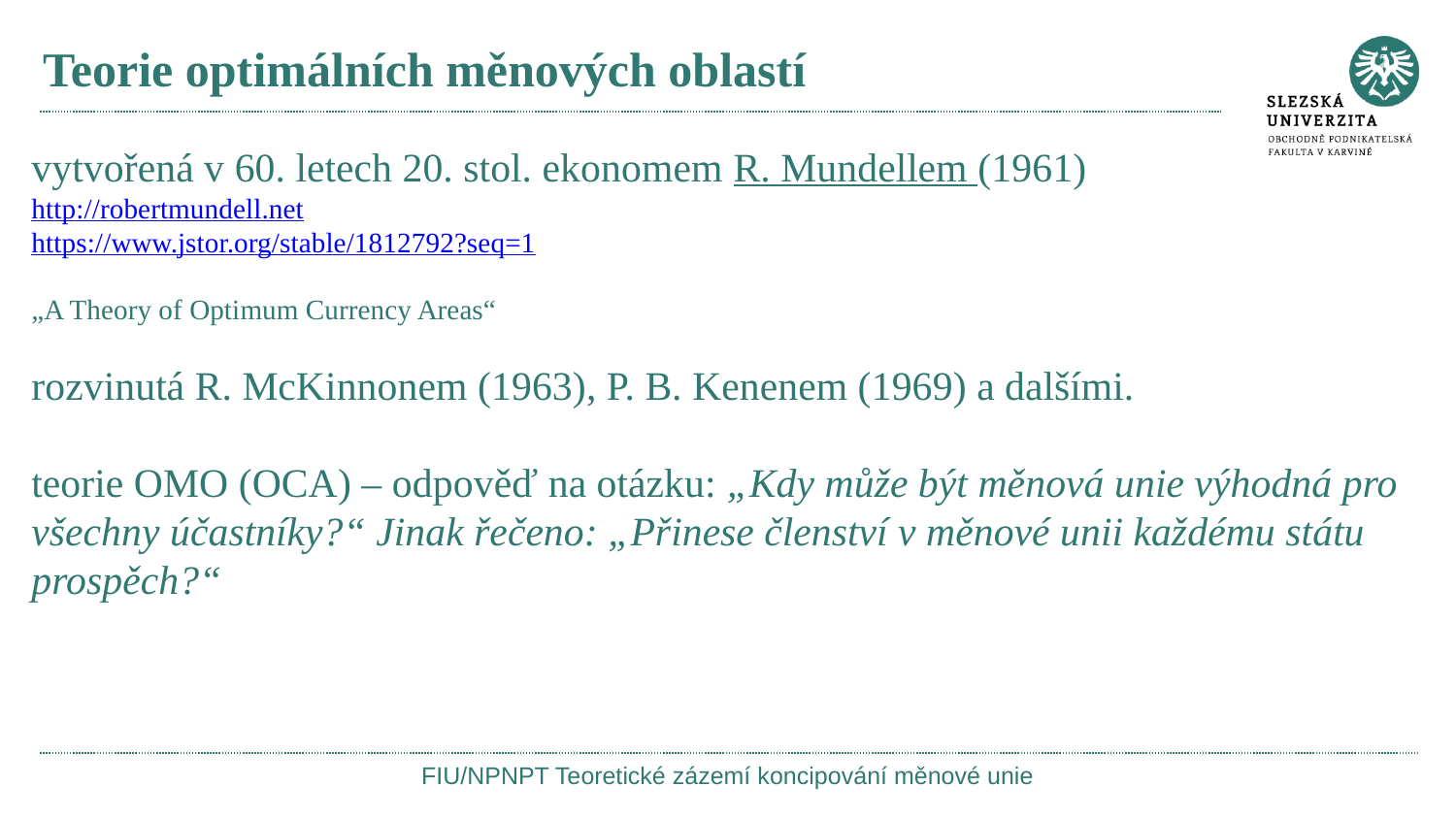

# Teorie optimálních měnových oblastí
vytvořená v 60. letech 20. stol. ekonomem R. Mundellem (1961)
http://robertmundell.net
https://www.jstor.org/stable/1812792?seq=1

„A Theory of Optimum Currency Areas“

rozvinutá R. McKinnonem (1963), P. B. Kenenem (1969) a dalšími.

teorie OMO (OCA) – odpověď na otázku: „Kdy může být měnová unie výhodná pro všechny účastníky?“ Jinak řečeno: „Přinese členství v měnové unii každému státu prospěch?“

FIU/NPNPT Teoretické zázemí koncipování měnové unie